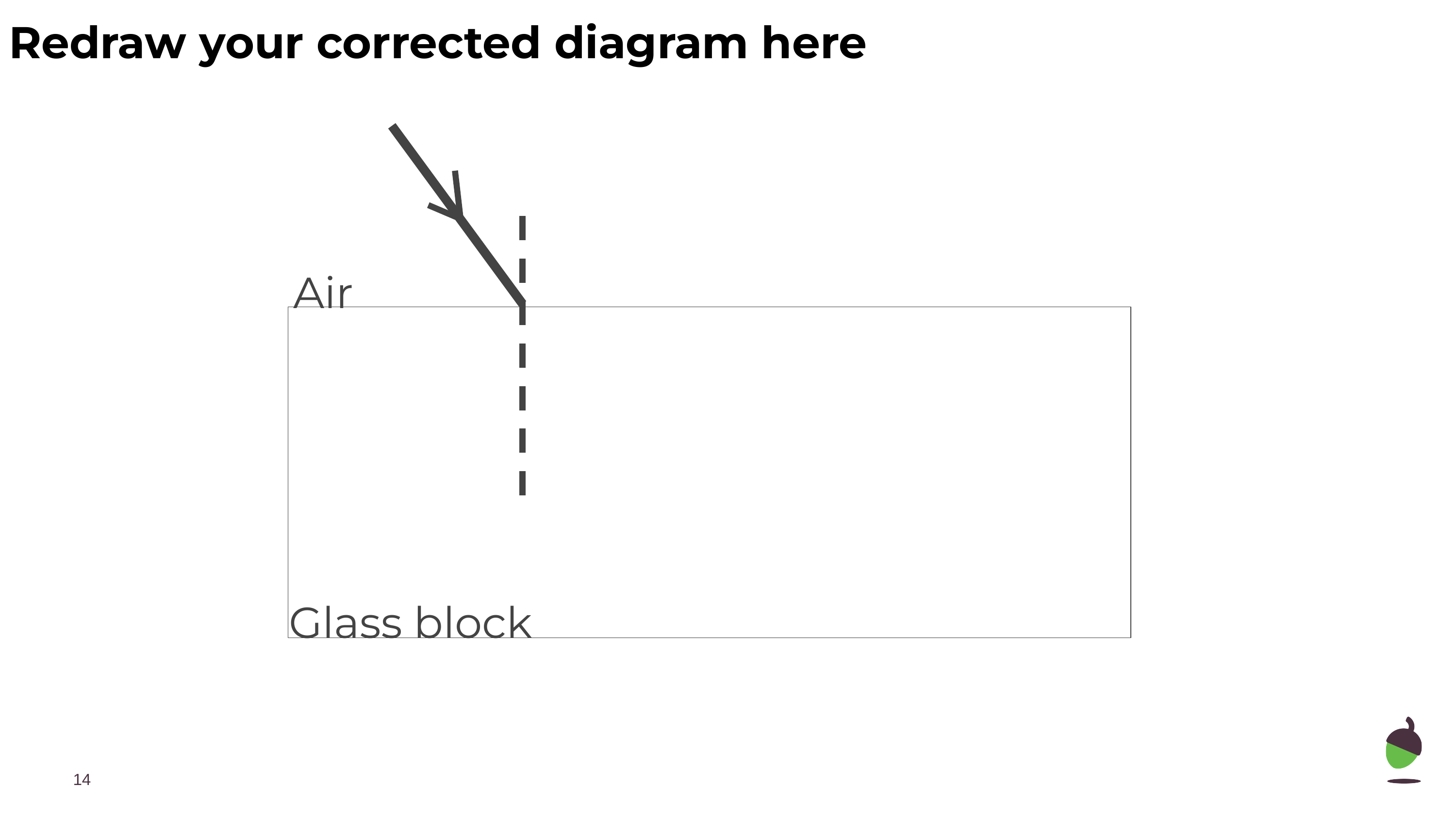

# Redraw your corrected diagram here
Air

Glass block
14